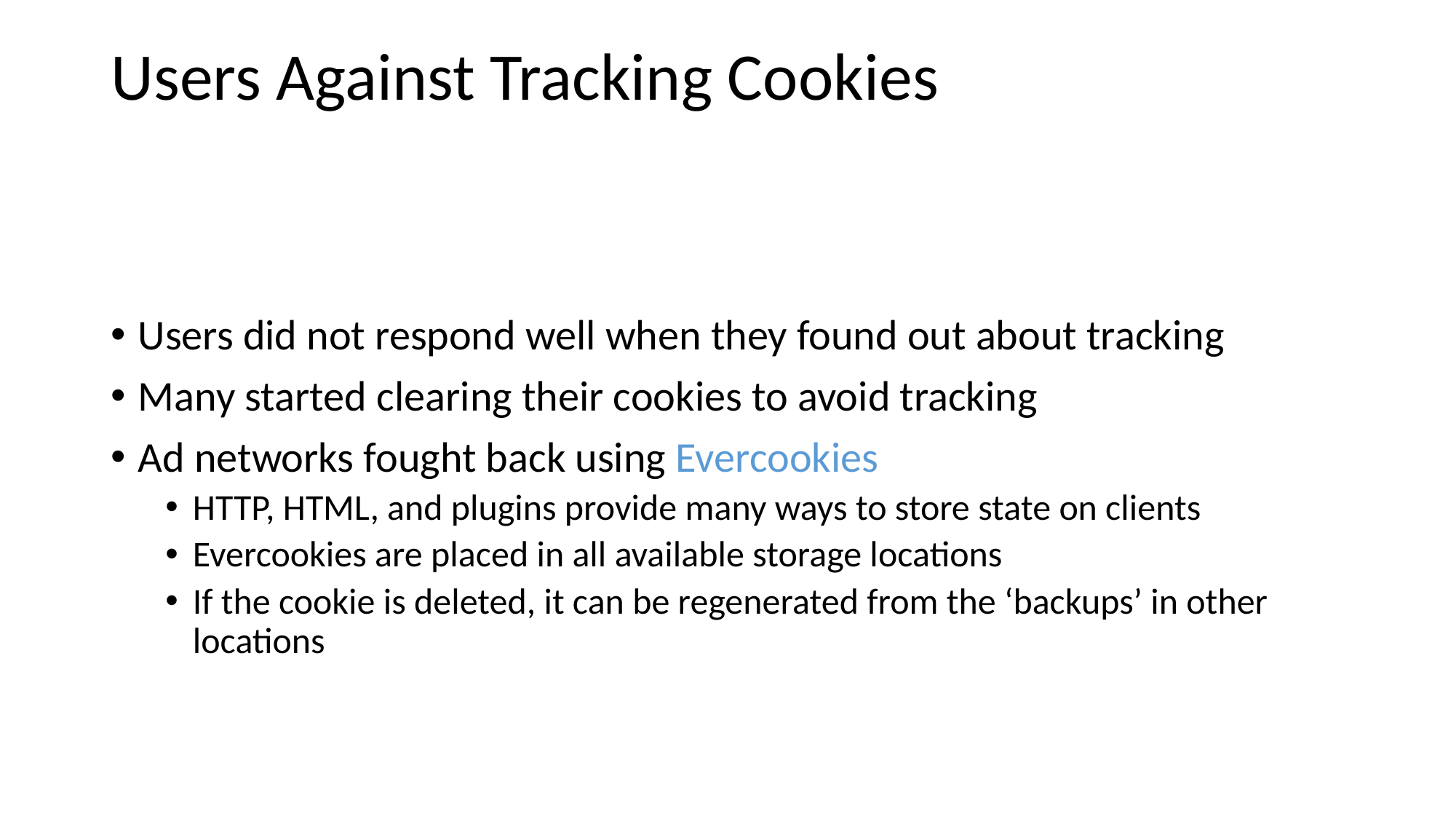

# Users Against Tracking Cookies
Users did not respond well when they found out about tracking
Many started clearing their cookies to avoid tracking
Ad networks fought back using Evercookies
HTTP, HTML, and plugins provide many ways to store state on clients
Evercookies are placed in all available storage locations
If the cookie is deleted, it can be regenerated from the ‘backups’ in other locations